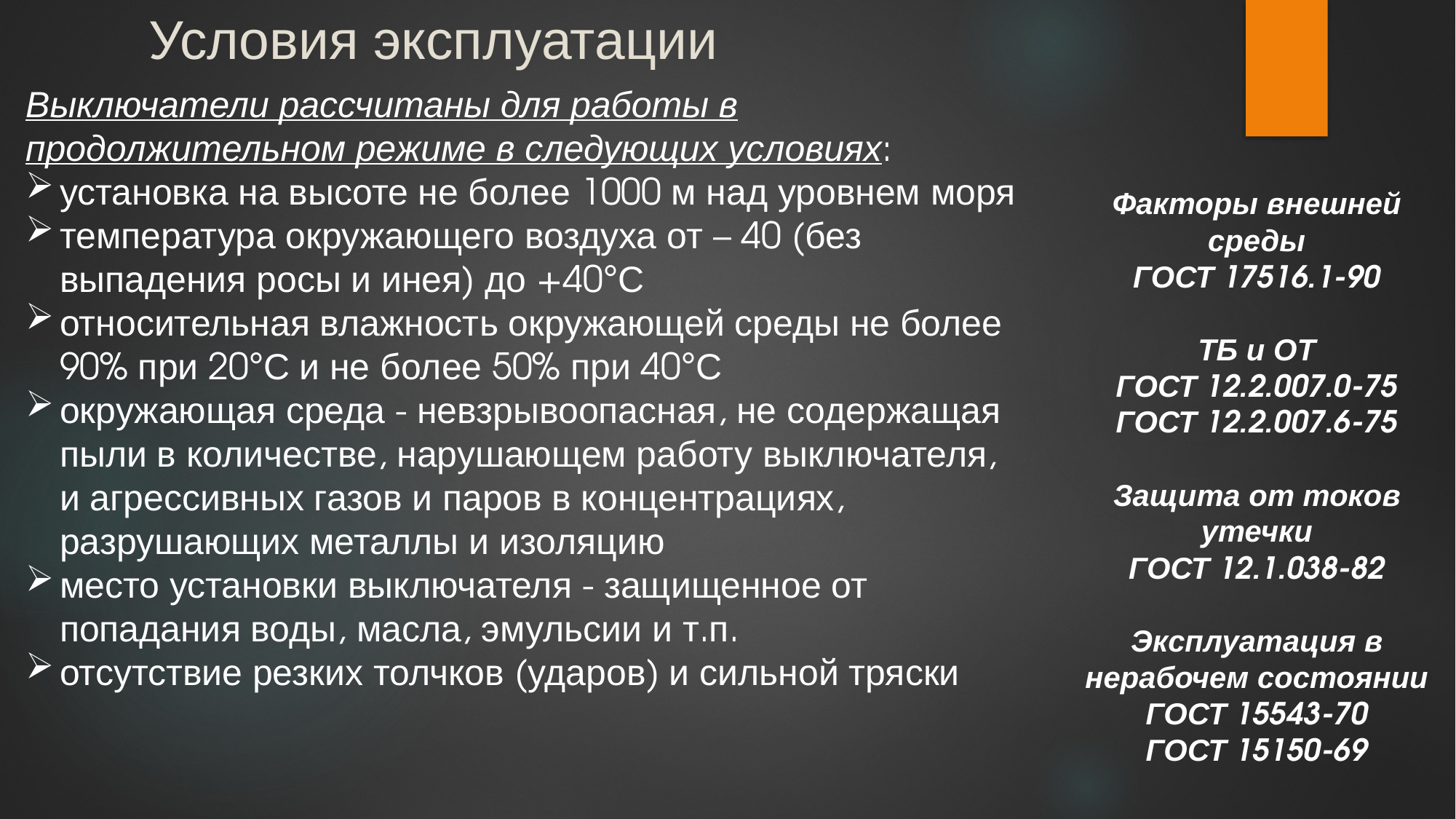

# Условия эксплуатации
Выключатели рассчитаны для работы в продолжительном режиме в следующих условиях:
установка на высоте не более 1000 м над уровнем моря
температура окружающего воздуха от – 40 (без выпадения росы и инея) до +40°С
относительная влажность окружающей среды не более 90% при 20°С и не более 50% при 40°С
окружающая среда - невзрывоопасная, не содержащая пыли в количестве, нарушающем работу выключателя, и агрессивных газов и паров в концентрациях, разрушающих металлы и изоляцию
место установки выключателя - защищенное от попадания воды, масла, эмульсии и т.п.
отсутствие резких толчков (ударов) и сильной тряски
Факторы внешней среды
ГОСТ 17516.1-90

ТБ и ОТ
ГОСТ 12.2.007.0-75
ГОСТ 12.2.007.6-75

Защита от токов утечки
ГОСТ 12.1.038-82

Эксплуатация в нерабочем состоянии
ГОСТ 15543-70
ГОСТ 15150-69